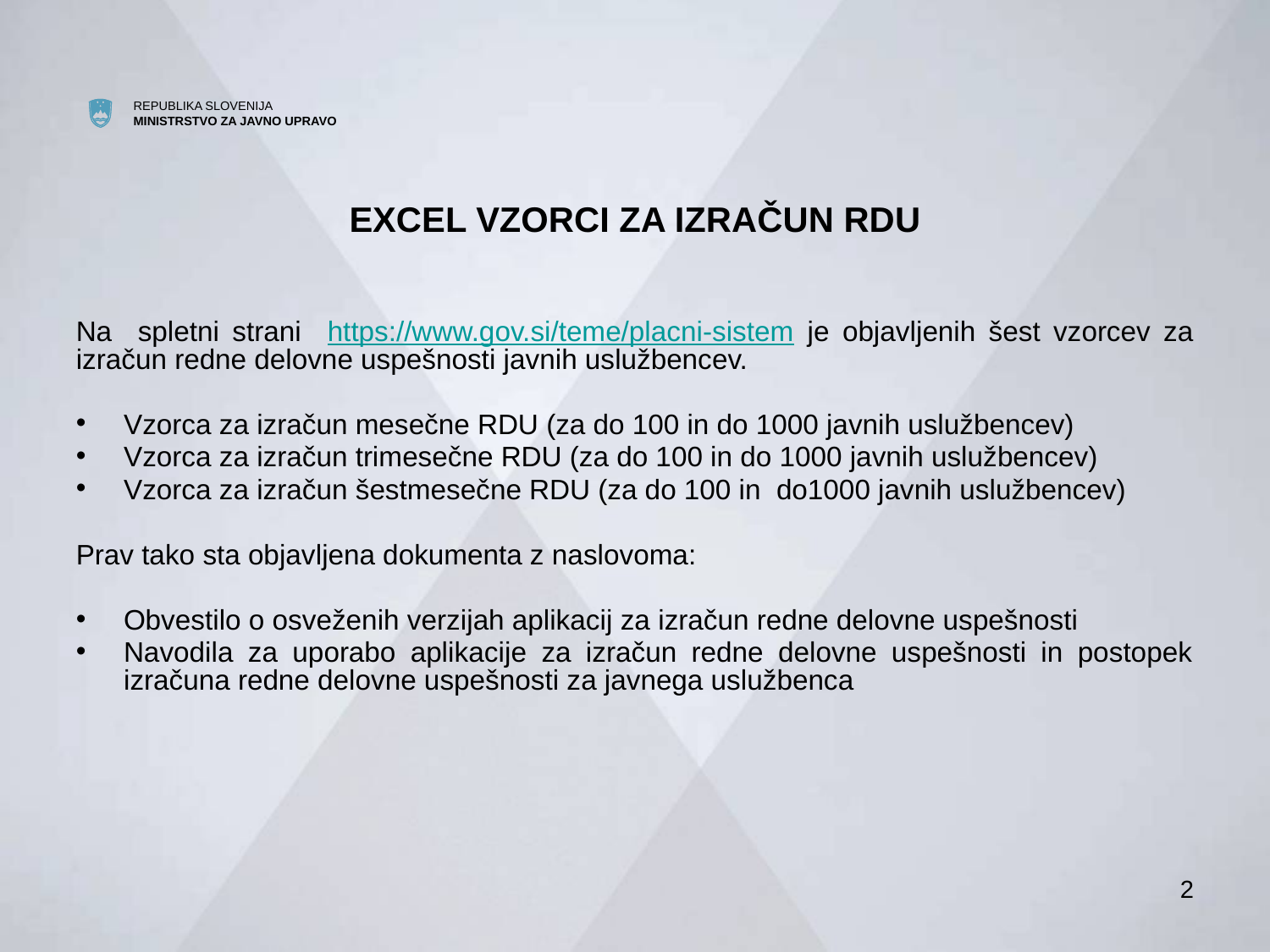

# EXCEL VZORCI ZA IZRAČUN RDU

Na  spletni strani  https://www.gov.si/teme/placni-sistem je objavljenih šest vzorcev za izračun redne delovne uspešnosti javnih uslužbencev.

Vzorca za izračun mesečne RDU (za do 100 in do 1000 javnih uslužbencev)
Vzorca za izračun trimesečne RDU (za do 100 in do 1000 javnih uslužbencev)
Vzorca za izračun šestmesečne RDU (za do 100 in  do1000 javnih uslužbencev)

Prav tako sta objavljena dokumenta z naslovoma:

Obvestilo o osveženih verzijah aplikacij za izračun redne delovne uspešnosti
Navodila za uporabo aplikacije za izračun redne delovne uspešnosti in postopek izračuna redne delovne uspešnosti za javnega uslužbenca

2